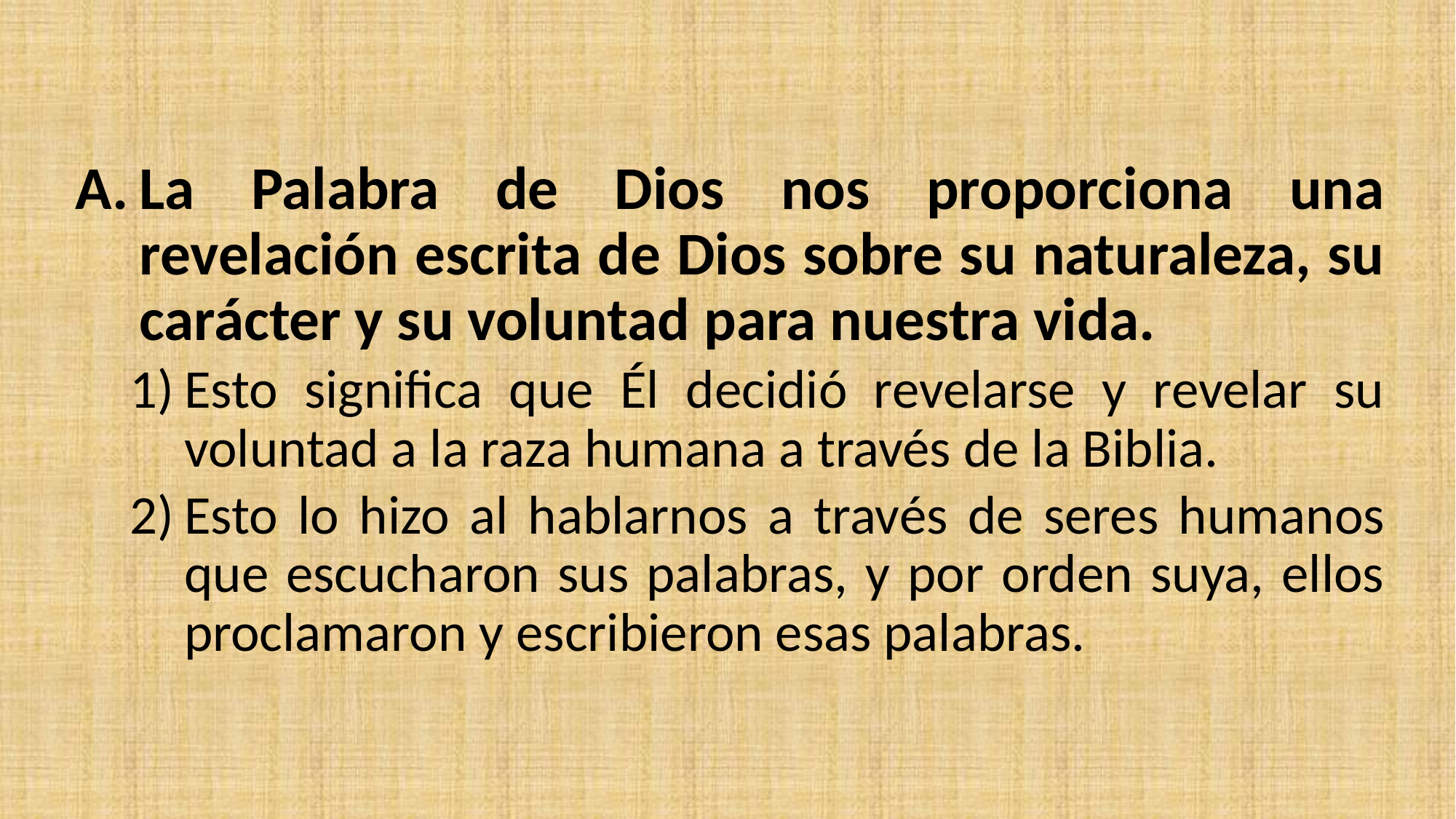

La Palabra de Dios nos proporciona una revelación escrita de Dios sobre su naturaleza, su carácter y su voluntad para nuestra vida.
Esto significa que Él decidió revelarse y revelar su voluntad a la raza humana a través de la Biblia.
Esto lo hizo al hablarnos a través de seres humanos que escucharon sus palabras, y por orden suya, ellos proclamaron y escribieron esas palabras.